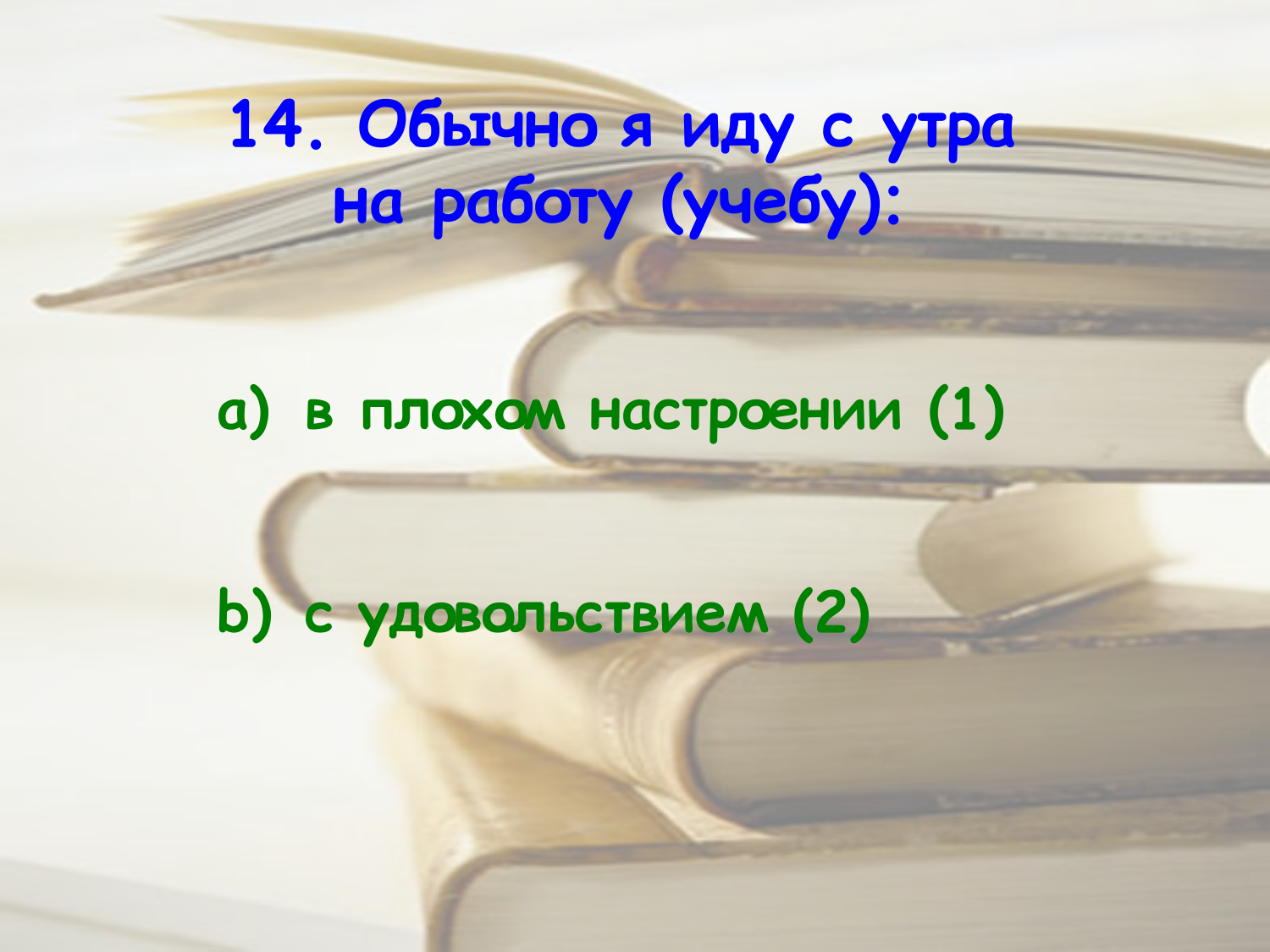

14. Обычно я иду с утра
на работу (учебу):
 в плохом настроении (1)

 с удовольствием (2)